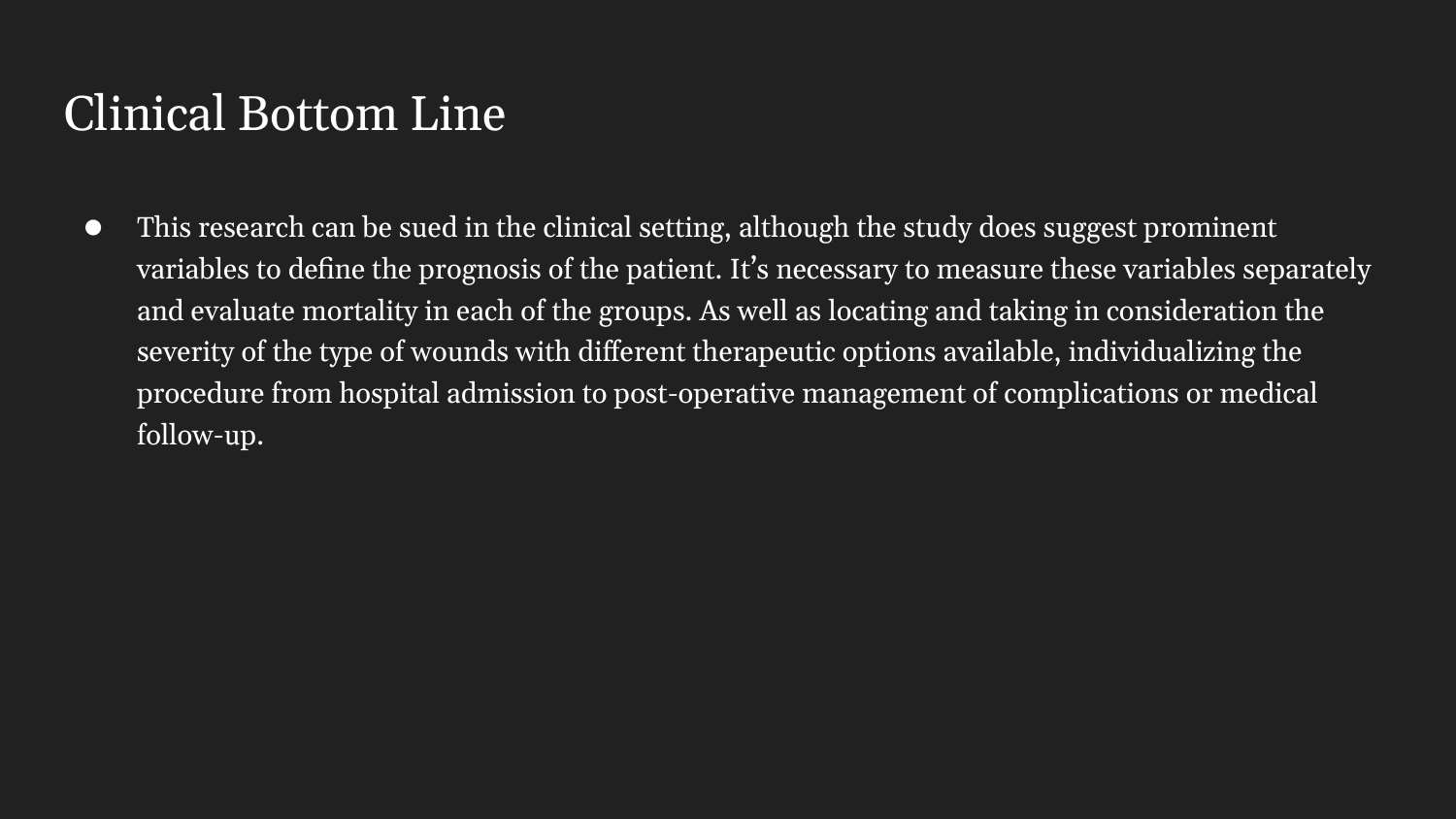

# Clinical Bottom Line
​​This research can be sued in the clinical setting, although the study does suggest prominent variables to define the prognosis of the patient. It’s necessary to measure these variables separately and evaluate mortality in each of the groups. As well as locating and taking in consideration the severity of the type of wounds with different therapeutic options available, individualizing the procedure from hospital admission to post-operative management of complications or medical follow-up.